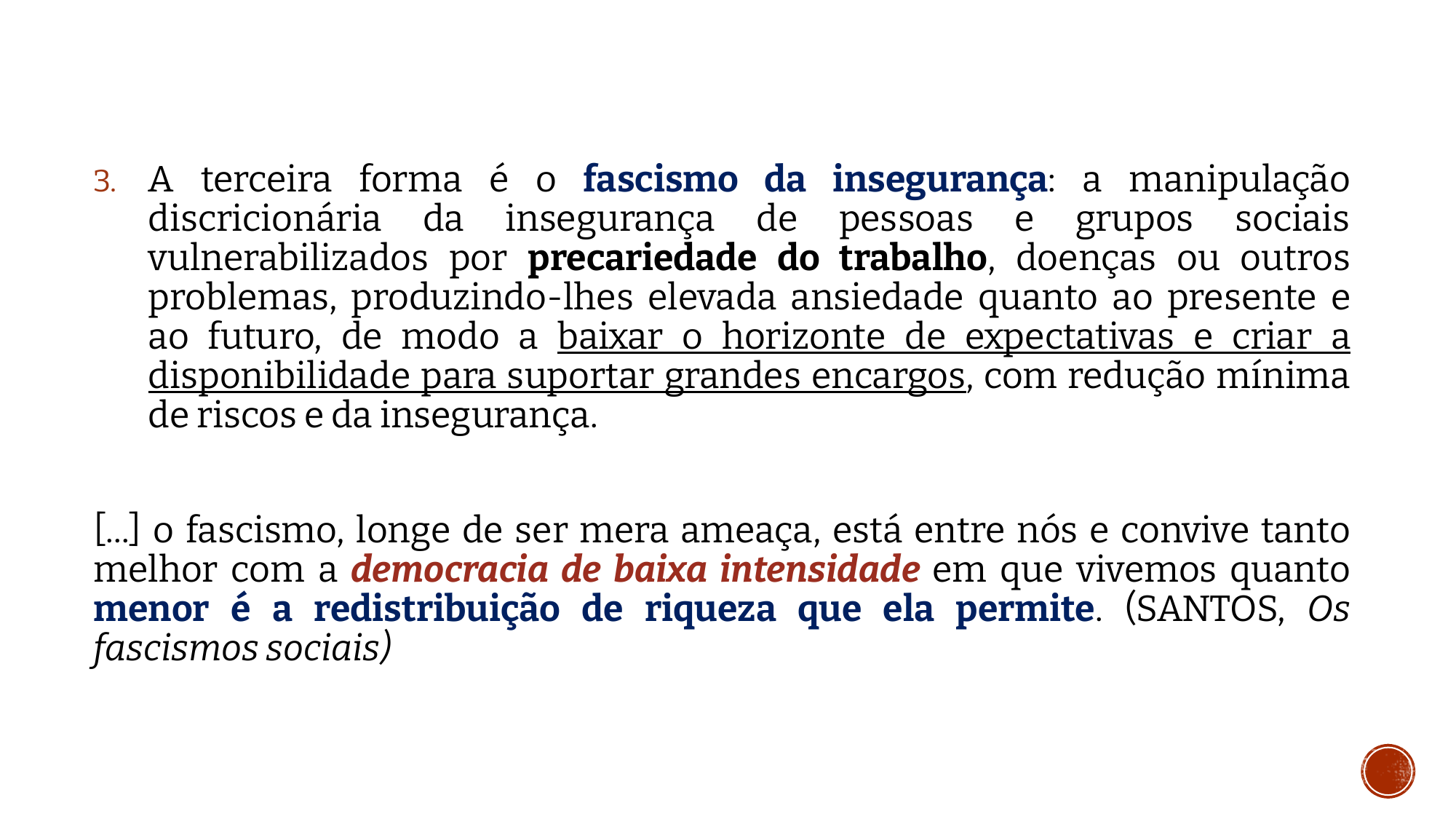

A terceira forma é o fascismo da insegurança: a manipulação discricionária da insegurança de pessoas e grupos sociais vulnerabilizados por precariedade do trabalho, doenças ou outros problemas, produzindo-lhes elevada ansiedade quanto ao presente e ao futuro, de modo a baixar o horizonte de expectativas e criar a disponibilidade para suportar grandes encargos, com redução mínima de riscos e da insegurança.

[...] o fascismo, longe de ser mera ameaça, está entre nós e convive tanto melhor com a democracia de baixa intensidade em que vivemos quanto menor é a redistribuição de riqueza que ela permite. (SANTOS, Os fascismos sociais)